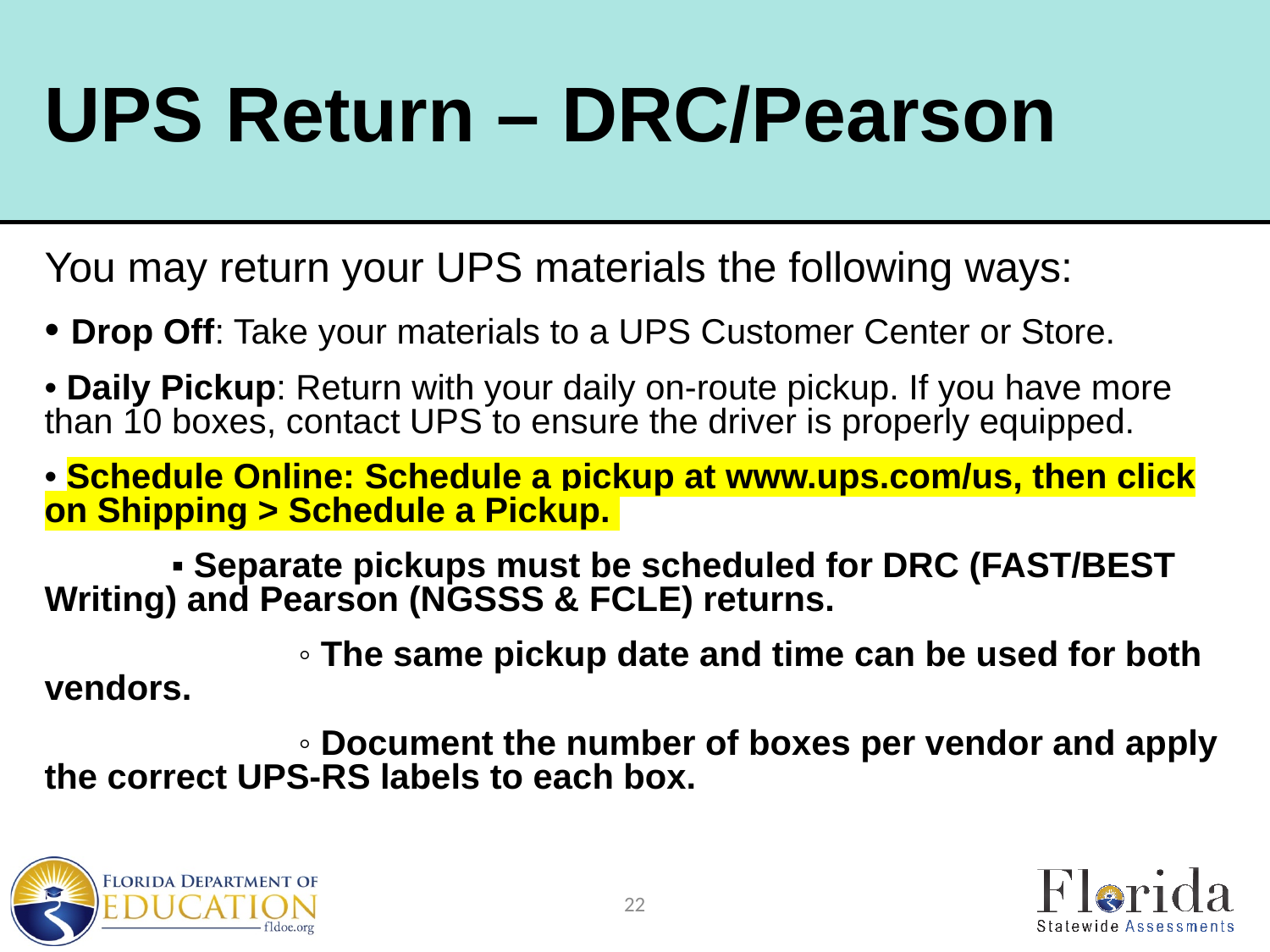

# UPS Return – DRC/Pearson
You may return your UPS materials the following ways:
• Drop Off: Take your materials to a UPS Customer Center or Store.
• Daily Pickup: Return with your daily on-route pickup. If you have more than 10 boxes, contact UPS to ensure the driver is properly equipped.
• Schedule Online: Schedule a pickup at www.ups.com/us, then click on Shipping > Schedule a Pickup.
	▪ Separate pickups must be scheduled for DRC (FAST/BEST Writing) and Pearson (NGSSS & FCLE) returns.
		◦ The same pickup date and time can be used for both vendors.
		◦ Document the number of boxes per vendor and apply the correct UPS-RS labels to each box.
22